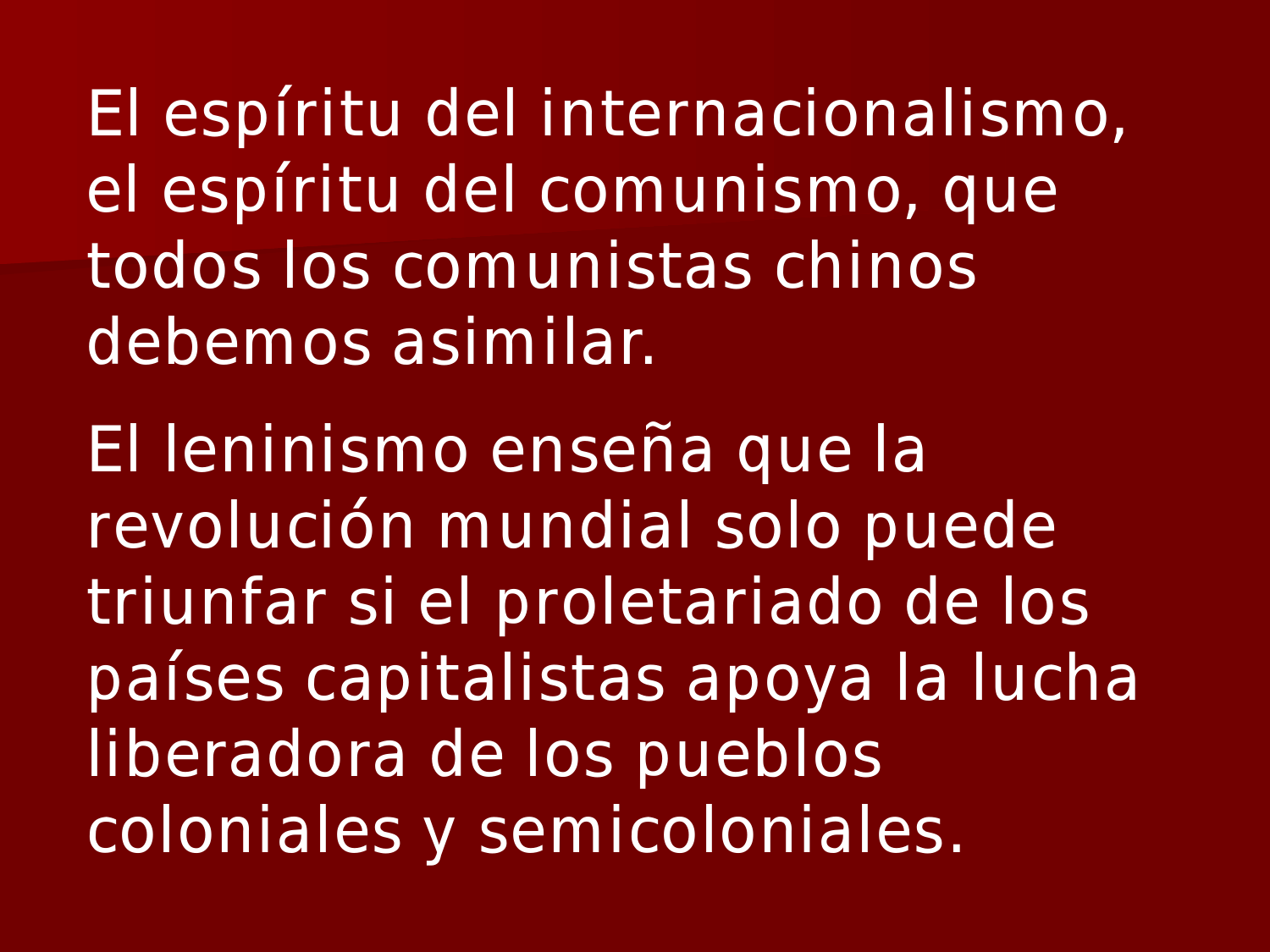

El espíritu del internacionalismo, el espíritu del comunismo, que todos los comunistas chinos debemos asimilar.
El leninismo enseña que la revolución mundial solo puede triunfar si el proletariado de los países capitalistas apoya la lucha liberadora de los pueblos coloniales y semicoloniales.